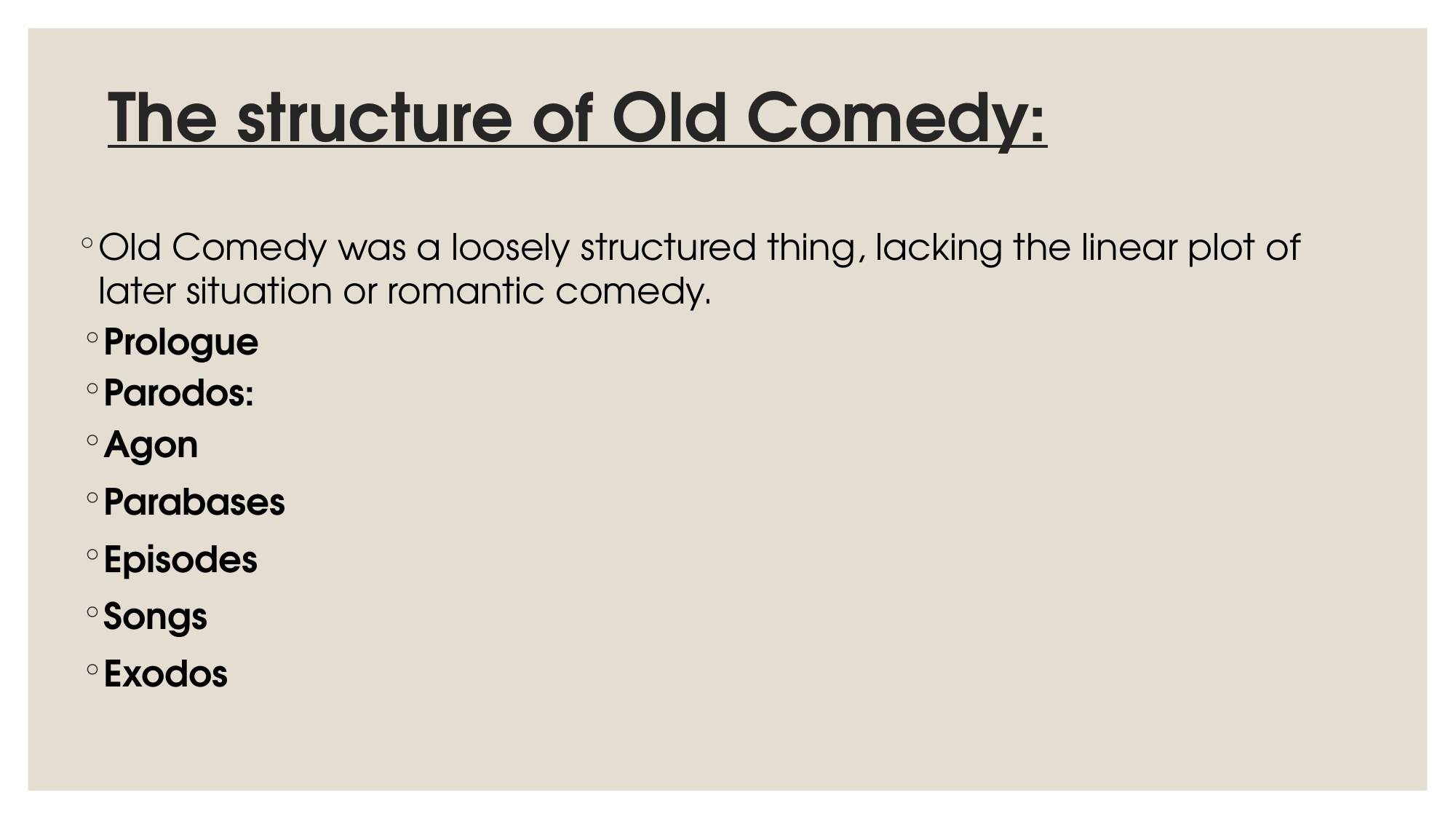

# The structure of Old Comedy:
Old Comedy was a loosely structured thing, lacking the linear plot of later situation or romantic comedy.
Prologue
Parodos:
Agon
Parabases
Episodes
Songs
Exodos